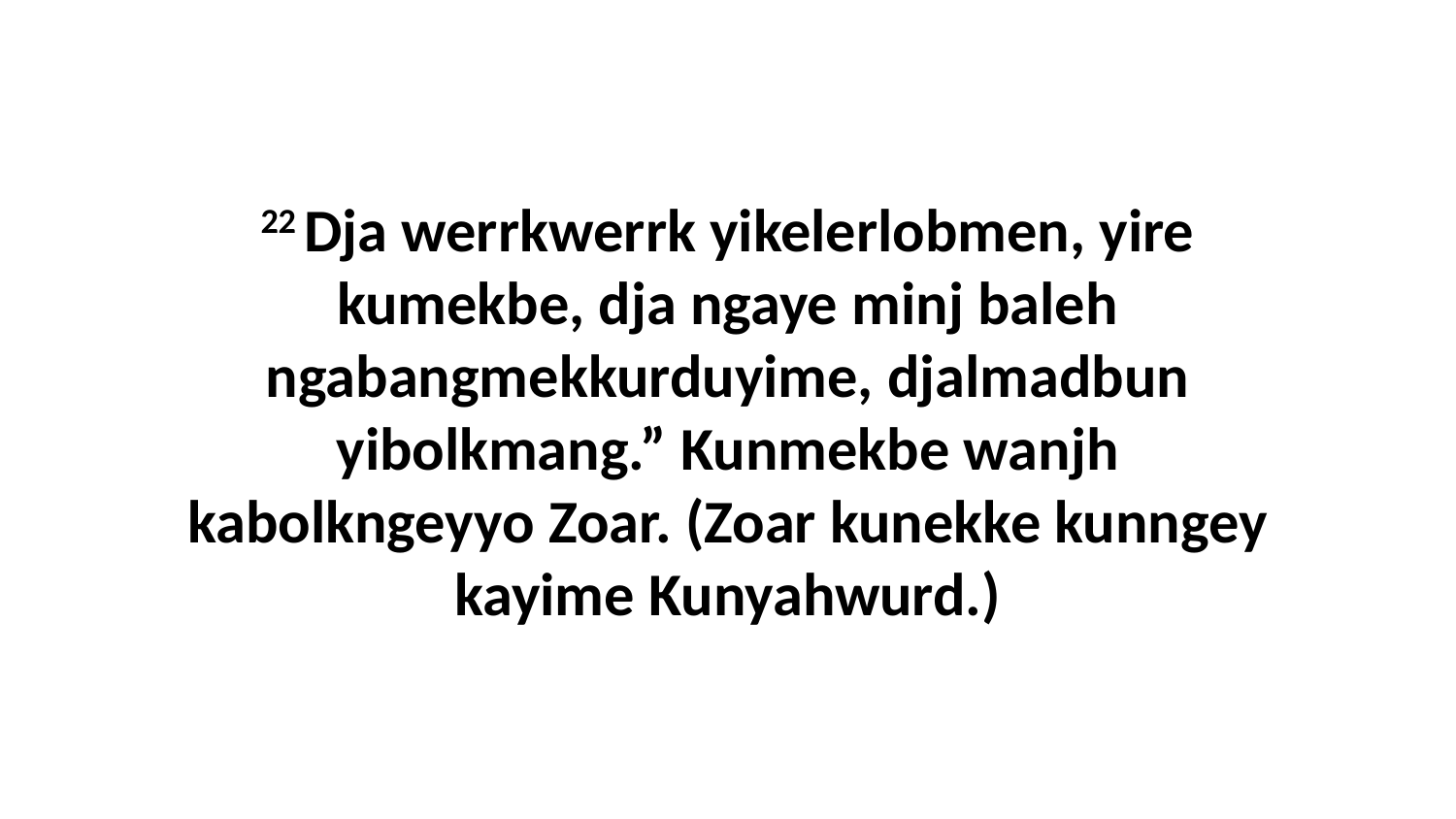

22 Dja werrkwerrk yikelerlobmen, yire kumekbe, dja ngaye minj baleh ngabangmekkurduyime, djalmadbun yibolkmang.” Kunmekbe wanjh kabolkngeyyo Zoar. (Zoar kunekke kunngey kayime Kunyahwurd.)